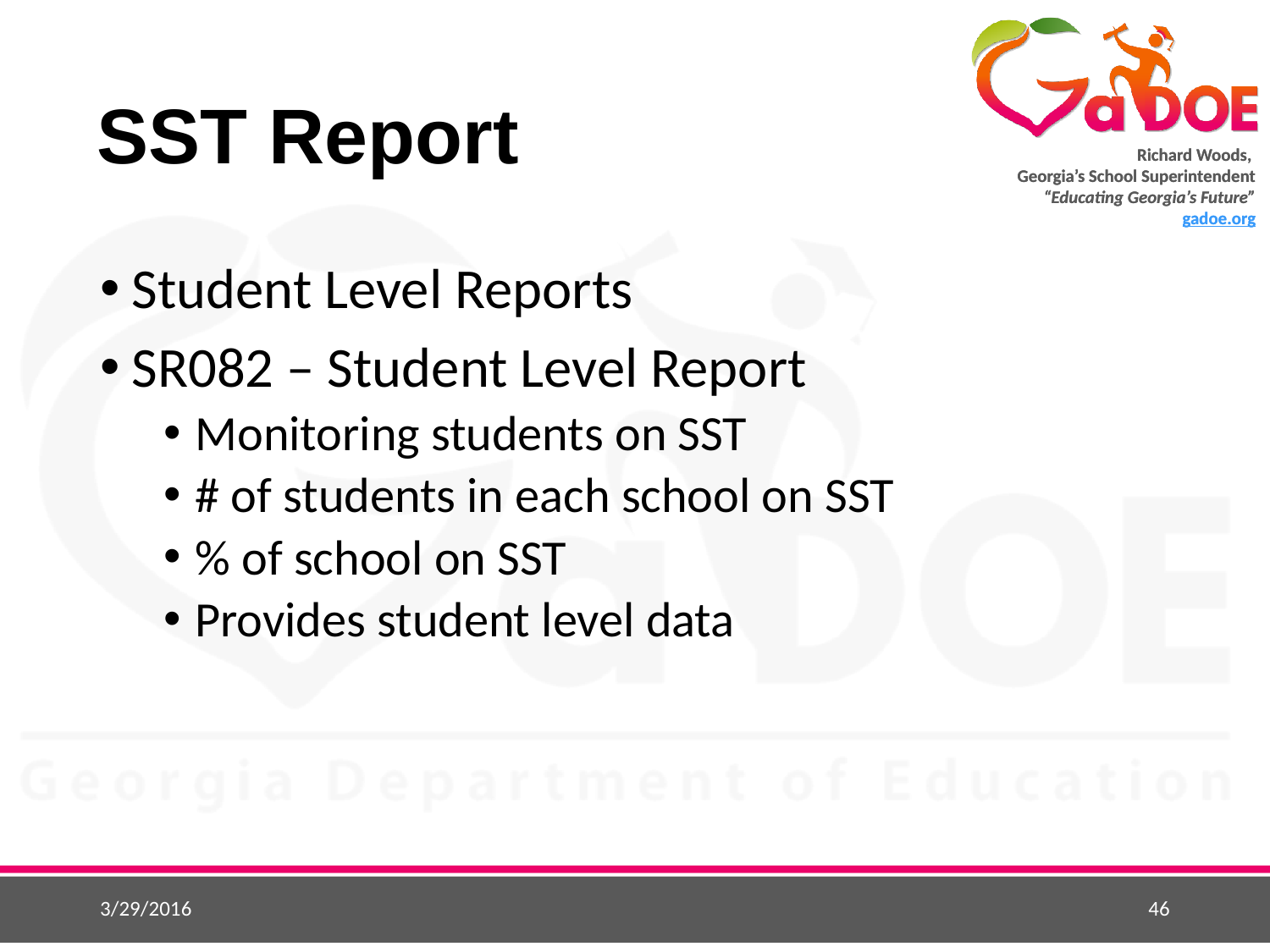

# SST Report
Student Level Reports
SR082 – Student Level Report
Monitoring students on SST
# of students in each school on SST
% of school on SST
Provides student level data
3/29/2016
46